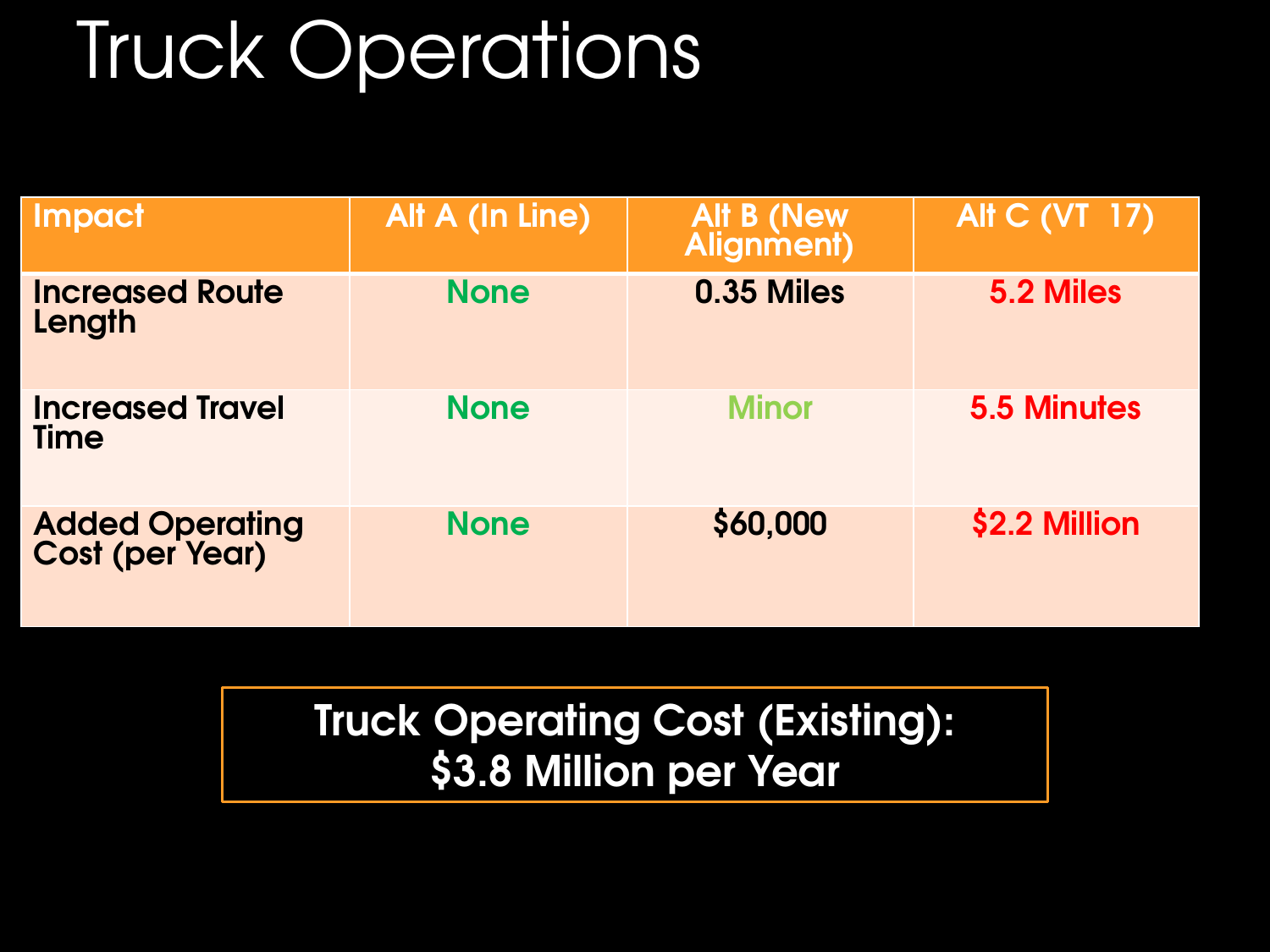

# Truck Operations
| Impact | Alt A (In Line) | Alt B (New Alignment) | Alt C (VT 17) |
| --- | --- | --- | --- |
| Increased Route Length | None | 0.35 Miles | 5.2 Miles |
| Increased Travel Time | None | Minor | 5.5 Minutes |
| Added Operating Cost (per Year) | None | $60,000 | $2.2 Million |
Truck Operating Cost (Existing):
$3.8 Million per Year